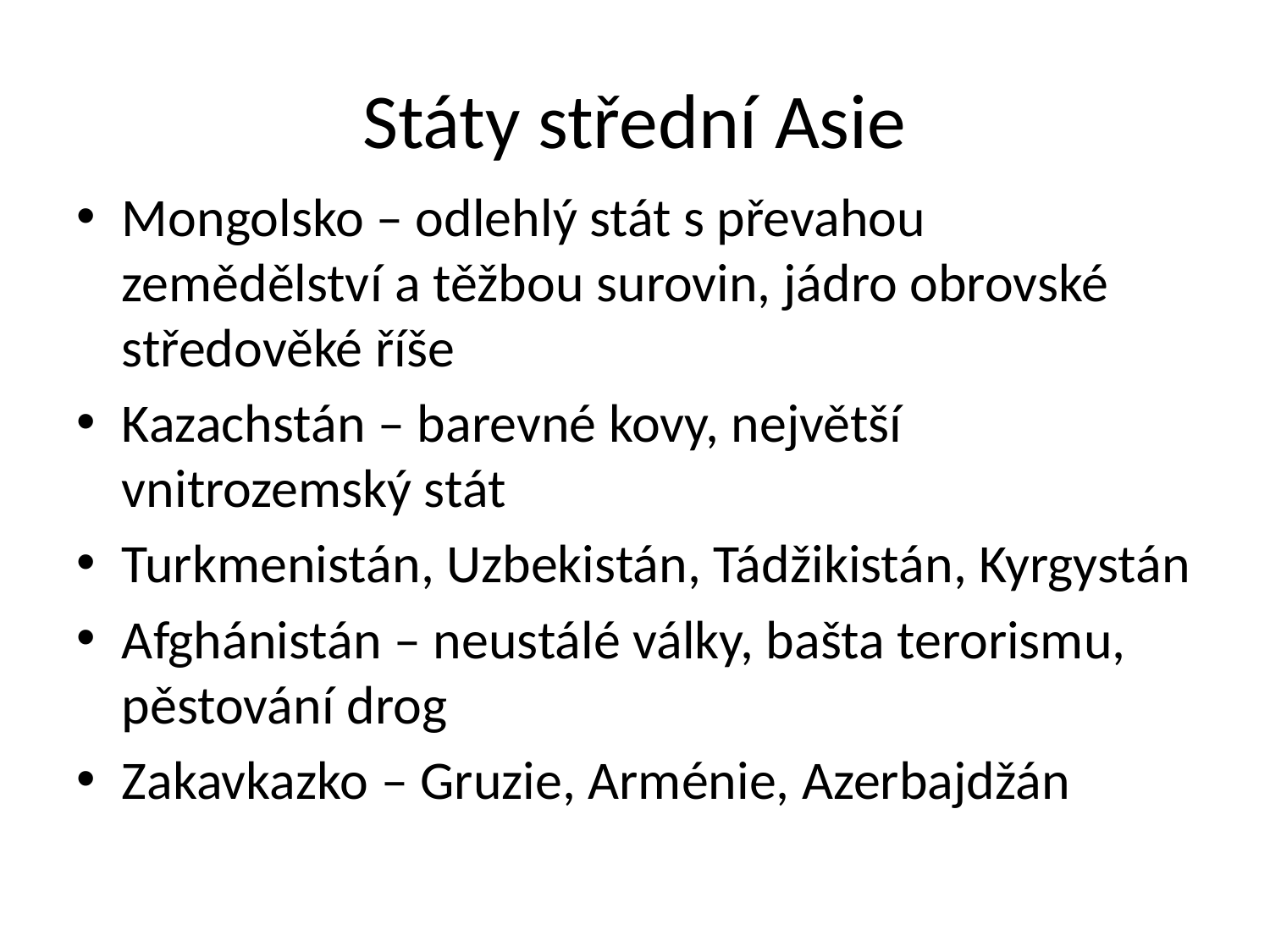

# Státy střední Asie
Mongolsko – odlehlý stát s převahou zemědělství a těžbou surovin, jádro obrovské středověké říše
Kazachstán – barevné kovy, největší vnitrozemský stát
Turkmenistán, Uzbekistán, Tádžikistán, Kyrgystán
Afghánistán – neustálé války, bašta terorismu, pěstování drog
Zakavkazko – Gruzie, Arménie, Azerbajdžán